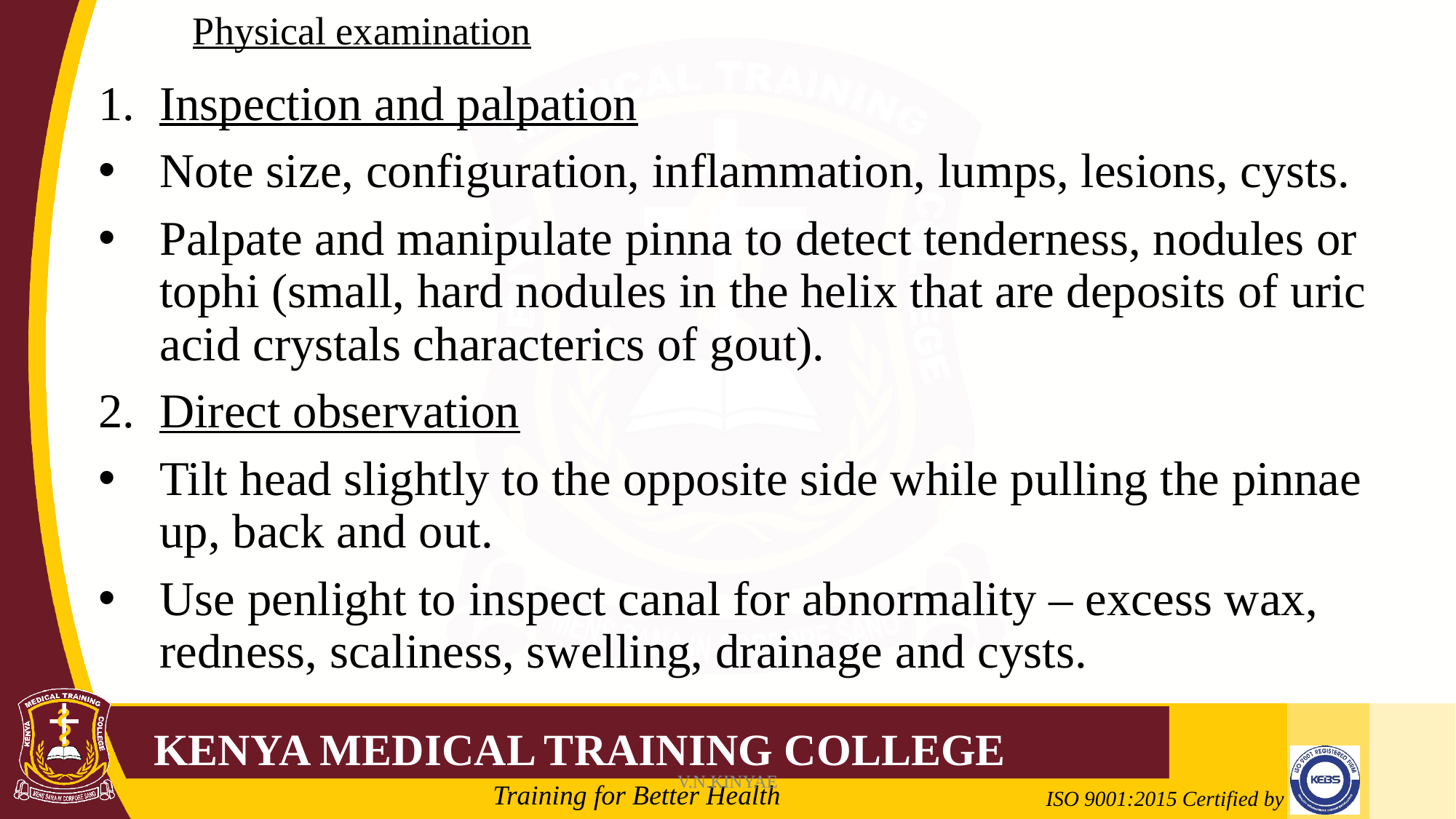

# Physical examination
Inspection and palpation
Note size, configuration, inflammation, lumps, lesions, cysts.
Palpate and manipulate pinna to detect tenderness, nodules or tophi (small, hard nodules in the helix that are deposits of uric acid crystals characterics of gout).
Direct observation
Tilt head slightly to the opposite side while pulling the pinnae up, back and out.
Use penlight to inspect canal for abnormality – excess wax, redness, scaliness, swelling, drainage and cysts.
V.N.KINYAE